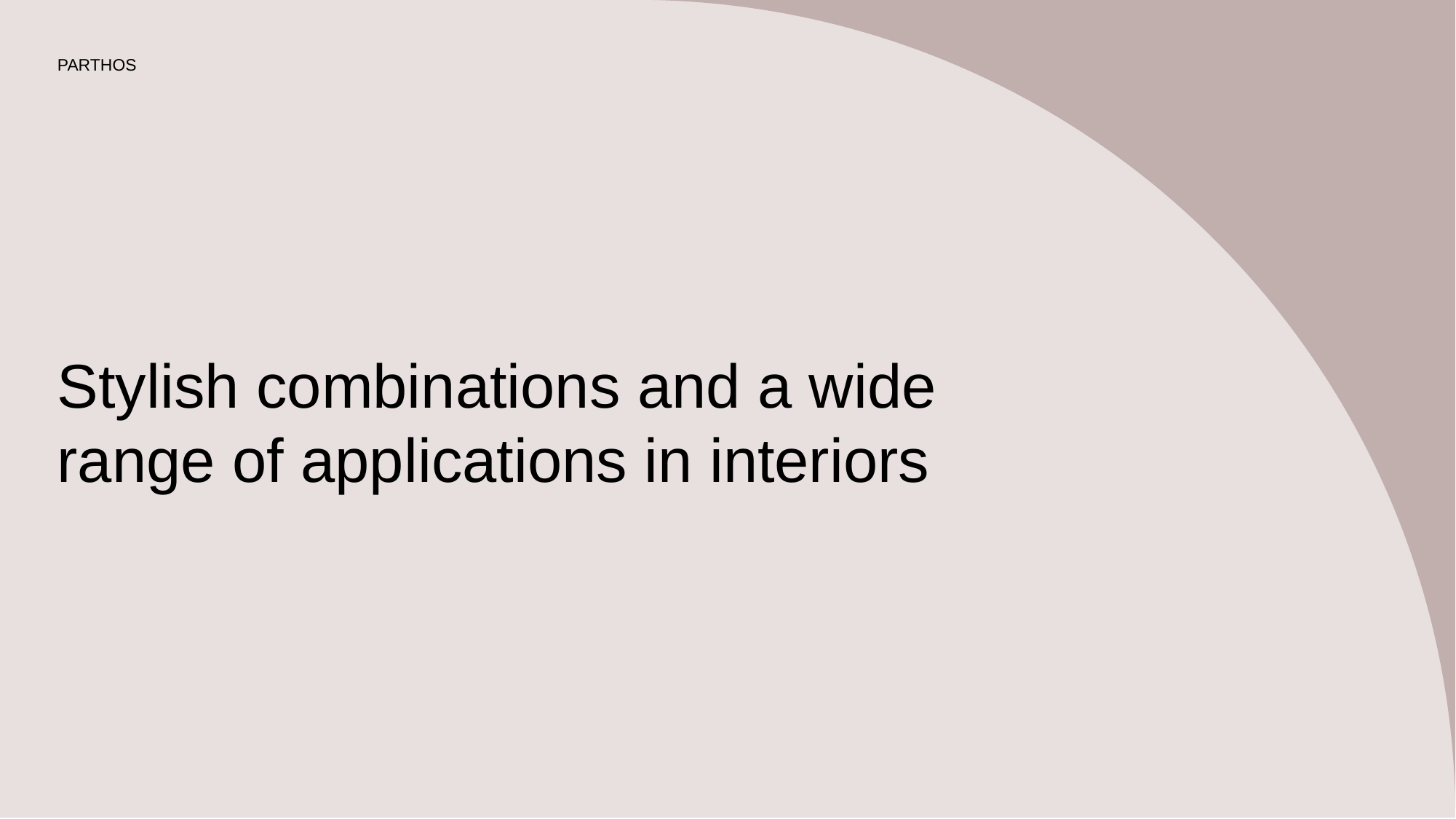

PARTHOS
Stylish combinations and a wide range of applications in interiors